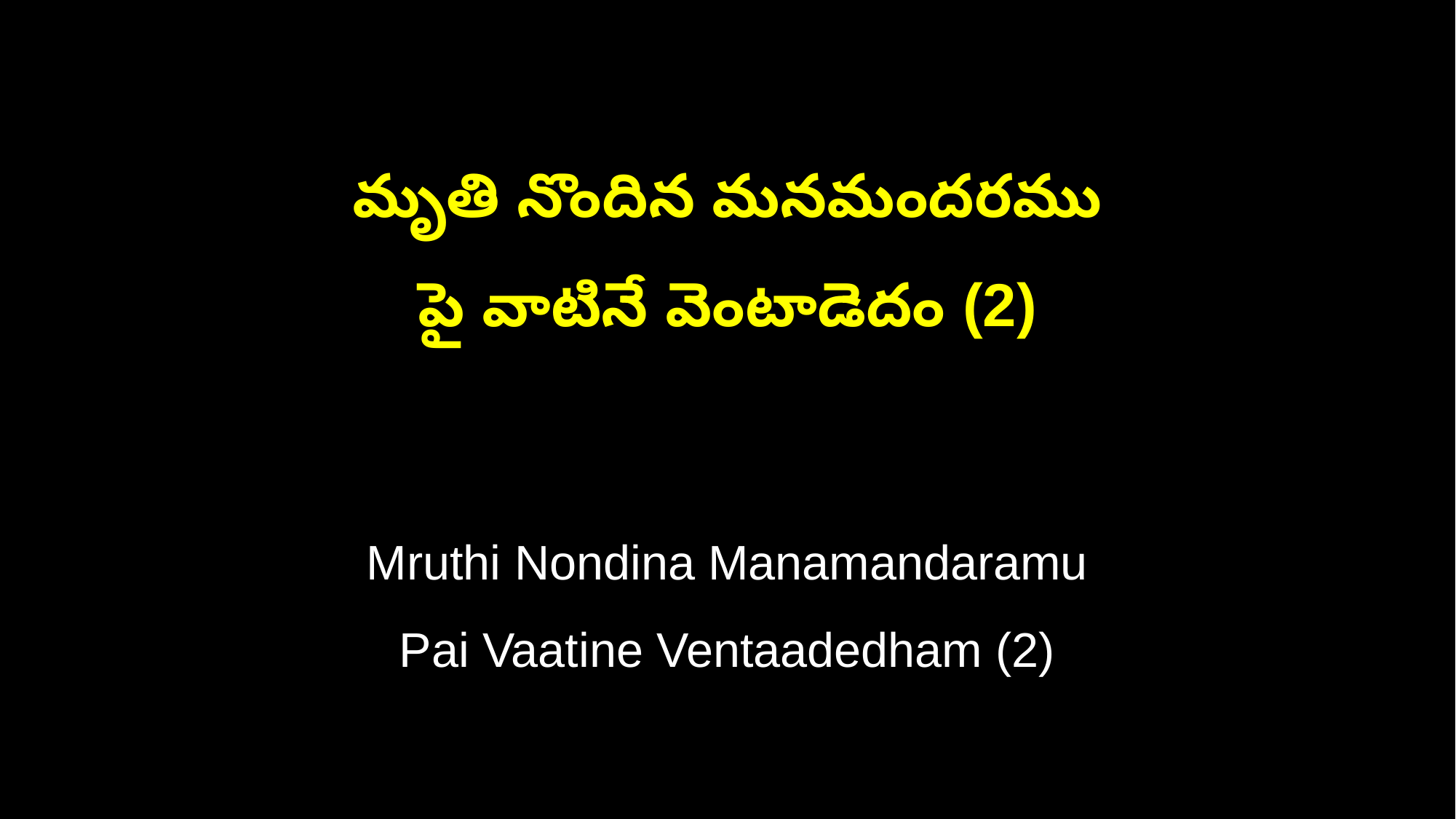

మృతి నొందిన మనమందరము
పై వాటినే వెంటాడెదం (2)
Mruthi Nondina Manamandaramu
Pai Vaatine Ventaadedham (2)